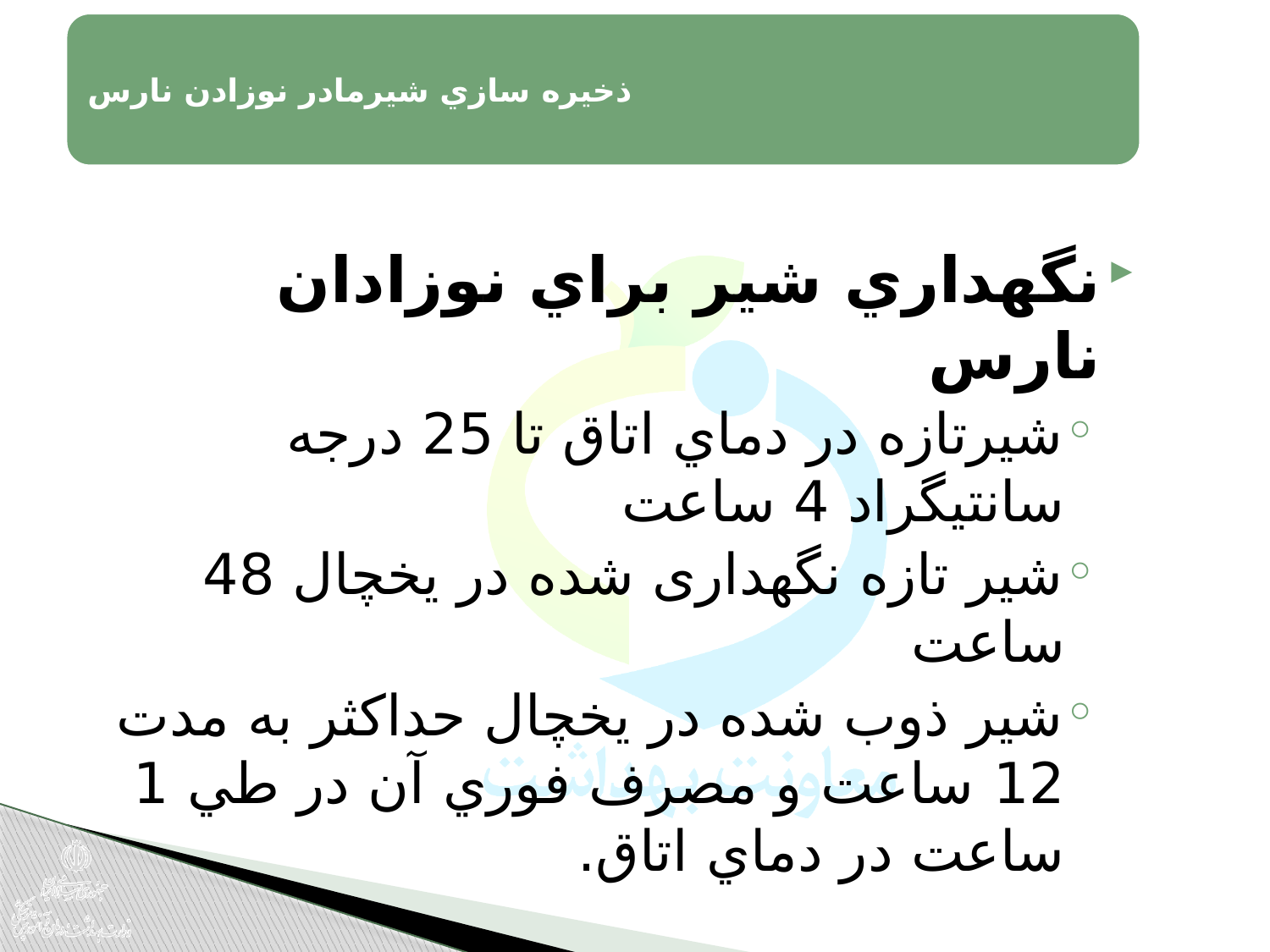

ذخيره سازي شيرمادر نوزادن نارس
نگهداري شير براي نوزادان نارس
شيرتازه در دماي اتاق تا 25 درجه سانتيگراد 4 ساعت
شير تازه نگهداری شده در يخچال 48 ساعت
شير ذوب شده در يخچال حداکثر به مدت 12 ساعت و مصرف فوري آن در طي 1 ساعت در دماي اتاق.